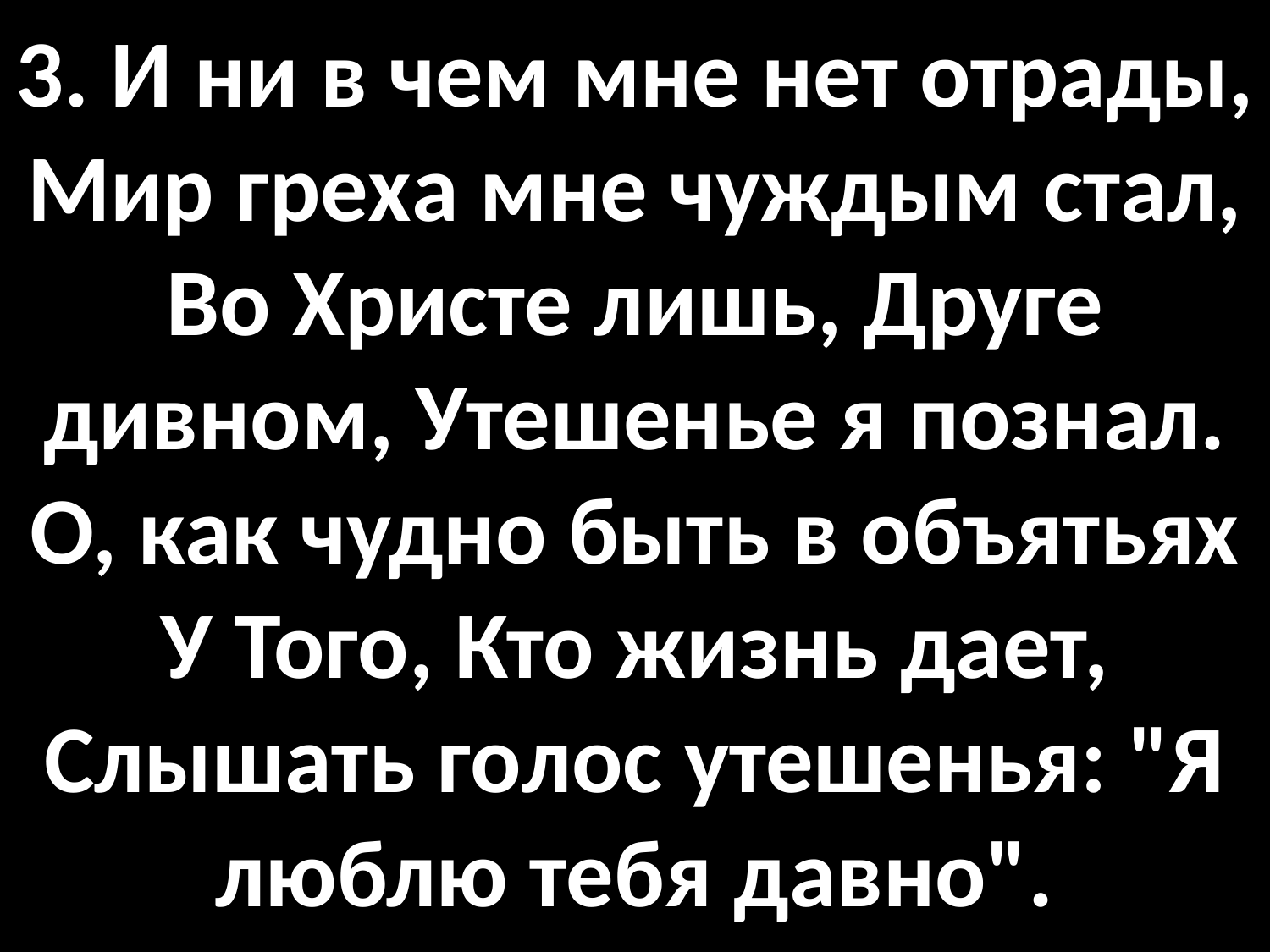

# 3. И ни в чем мне нет отрады, Мир греха мне чуждым стал, Во Христе лишь, Друге дивном, Утешенье я познал. О, как чудно быть в объятьях У Того, Кто жизнь дает, Слышать голос утешенья: "Я люблю тебя давно".